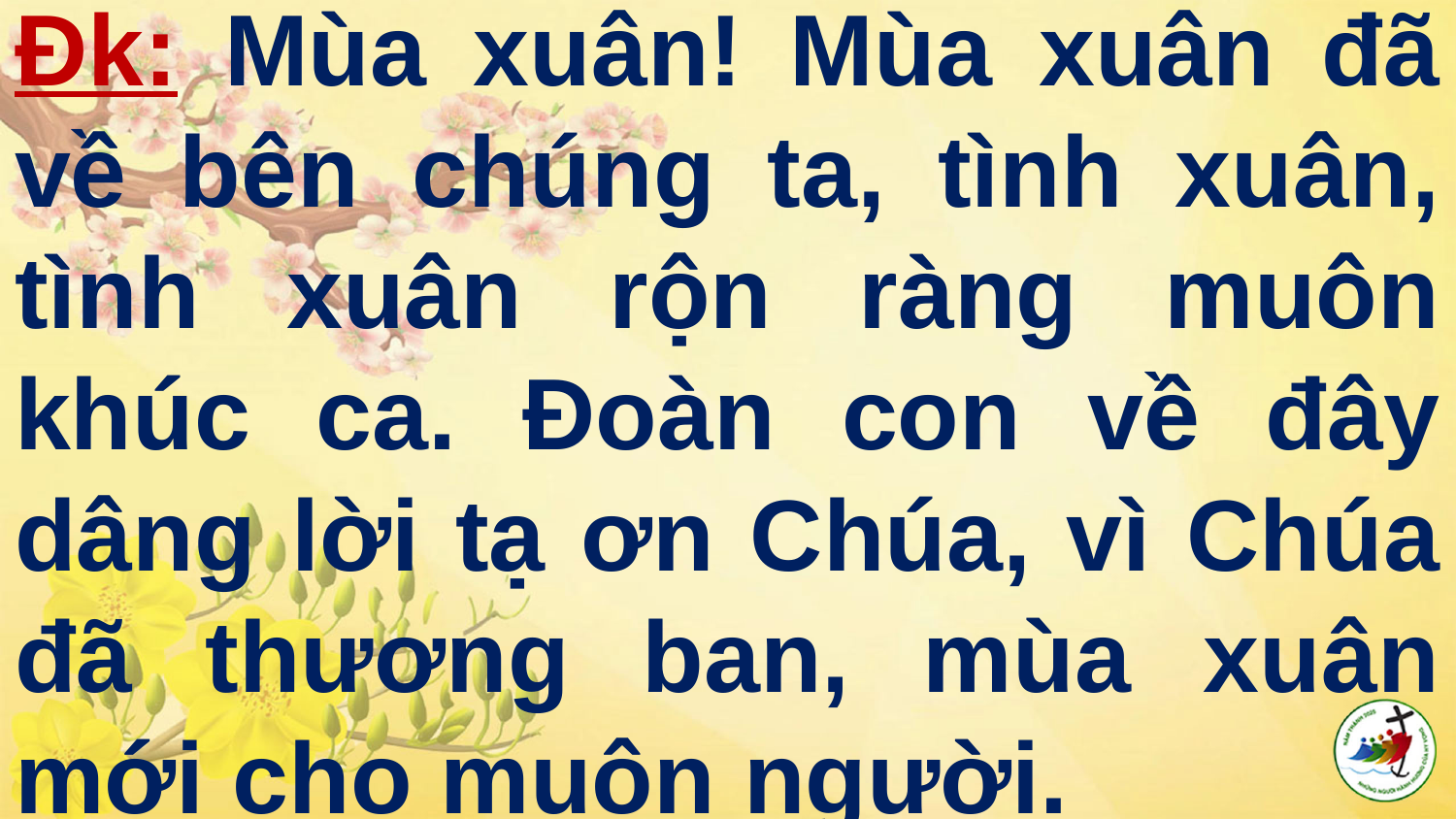

# Đk: Mùa xuân! Mùa xuân đã về bên chúng ta, tình xuân, tình xuân rộn ràng muôn khúc ca. Đoàn con về đây dâng lời tạ ơn Chúa, vì Chúa đã thương ban, mùa xuân mới cho muôn người.